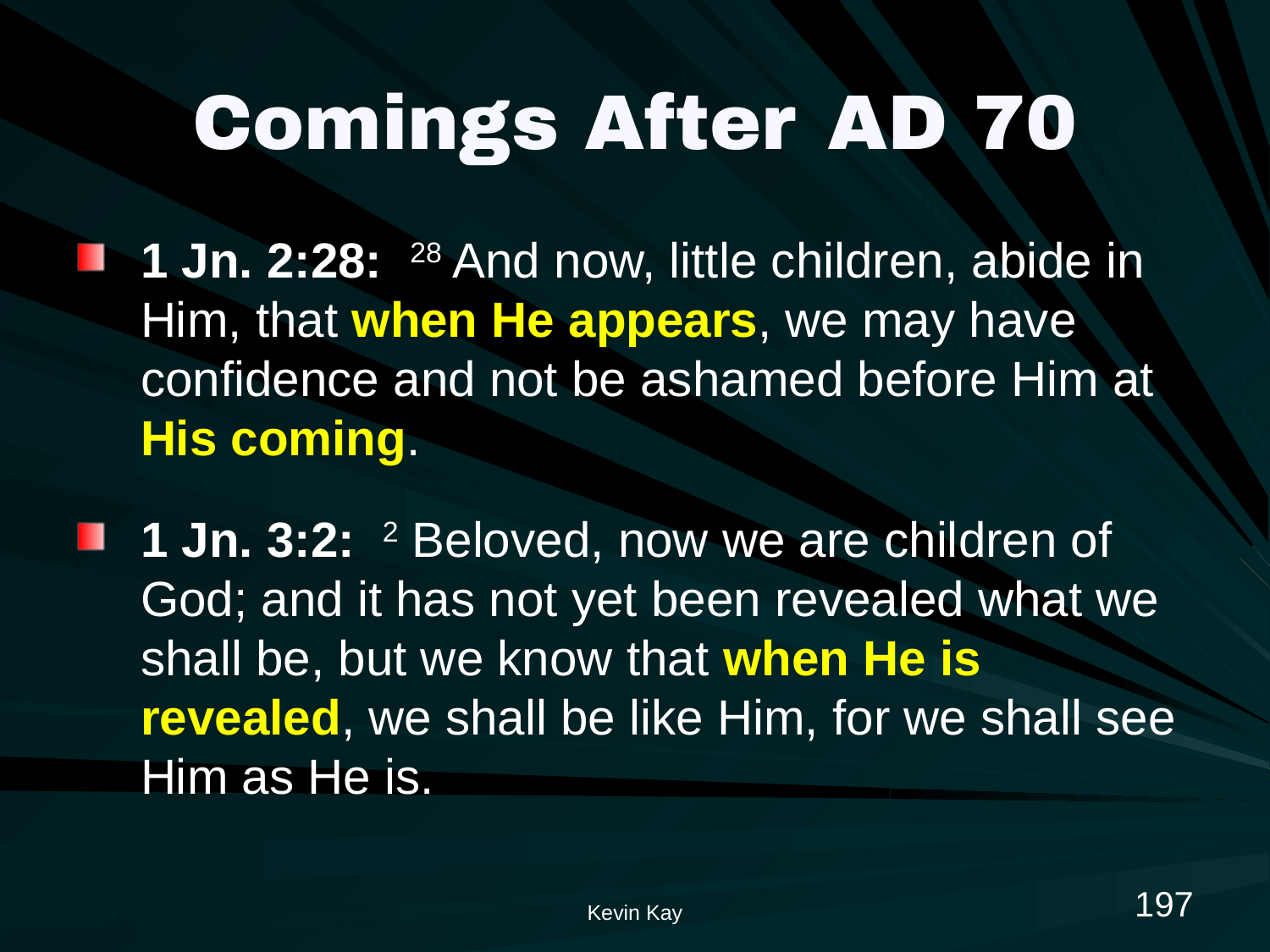

# Comings After 	AD 70
1 Jn. 2:28:  28 And now, little children, abide in Him, that when He appears, we may have confidence and not be ashamed before Him at His coming.
1 Jn. 3:2:  2 Beloved, now we are children of God; and it has not yet been revealed what we shall be, but we know that when He is revealed, we shall be like Him, for we shall see Him as He is.

197
Kevin Kay